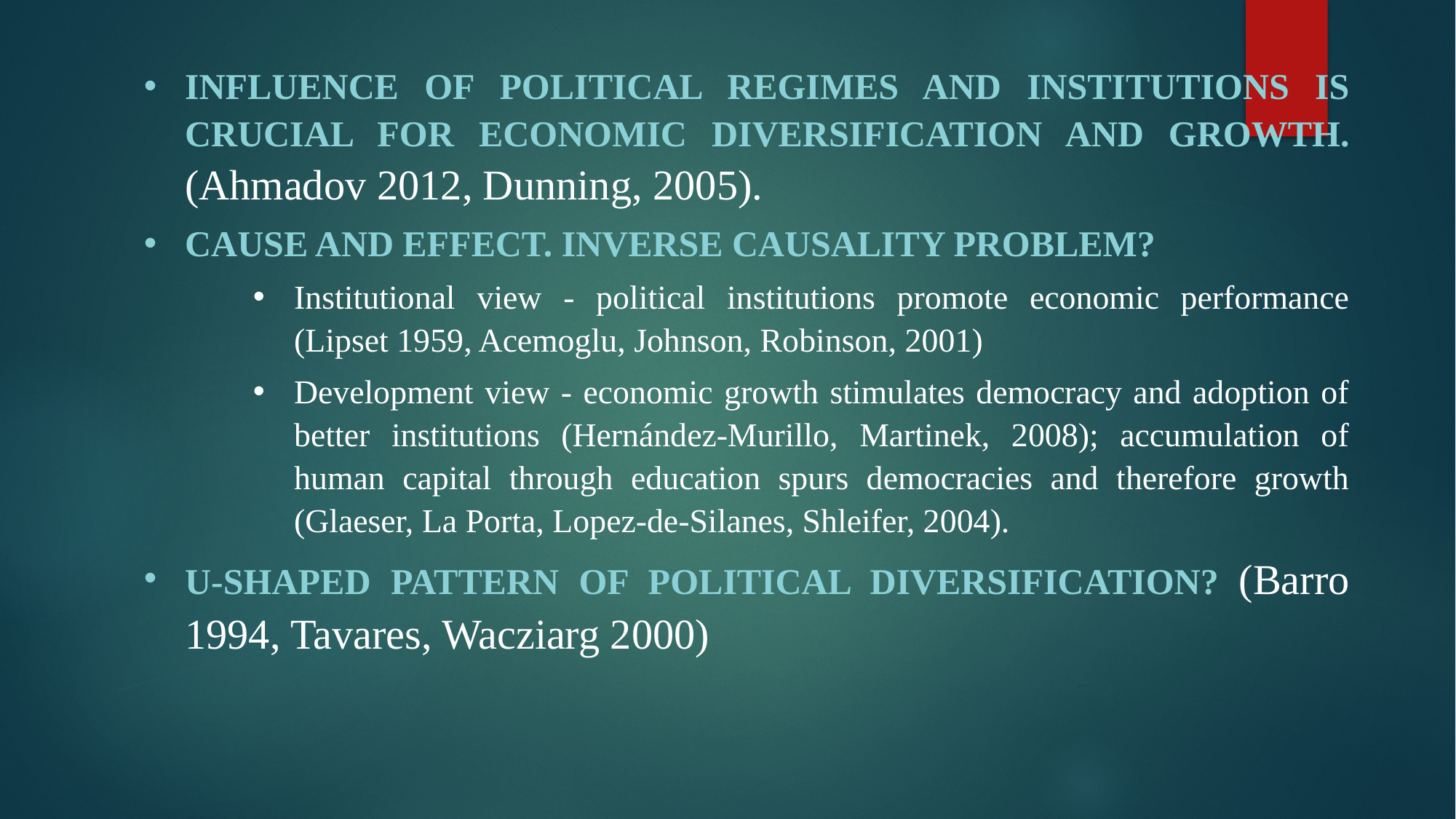

Influence of political regimes and institutions is crucial for economic diversification and growth. (Ahmadov 2012, Dunning, 2005).
Cause and effect. Inverse causality problem?
Institutional view - political institutions promote economic performance (Lipset 1959, Acemoglu, Johnson, Robinson, 2001)
Development view - economic growth stimulates democracy and adoption of better institutions (Hernández-Murillo, Martinek, 2008); accumulation of human capital through education spurs democracies and therefore growth (Glaeser, La Porta, Lopez-de-Silanes, Shleifer, 2004).
U-shaped pattern of political diversification? (Barro 1994, Tavares, Wacziarg 2000)